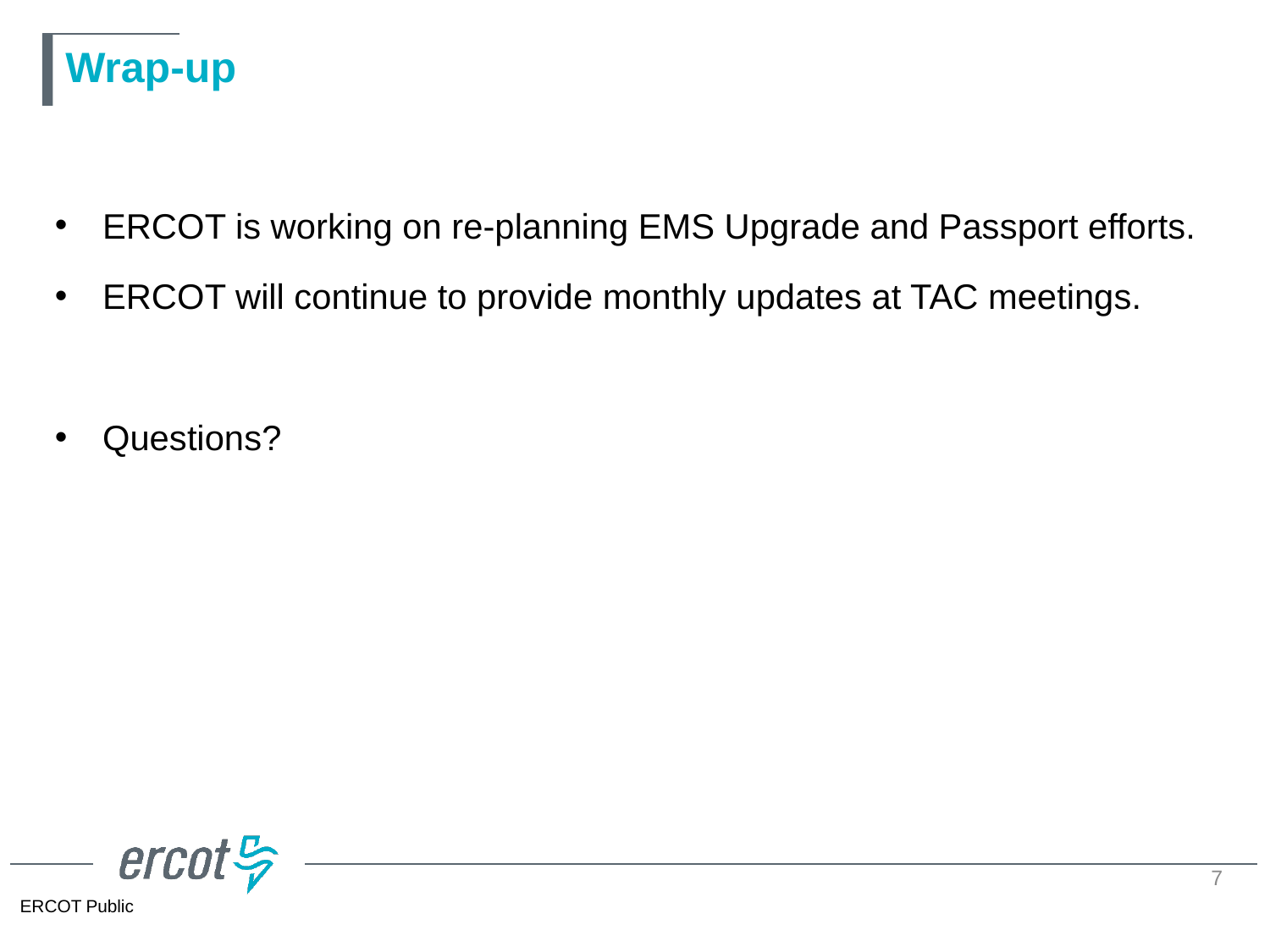

# Wrap-up

ERCOT is working on re-planning EMS Upgrade and Passport efforts.
ERCOT will continue to provide monthly updates at TAC meetings.

Questions?

7